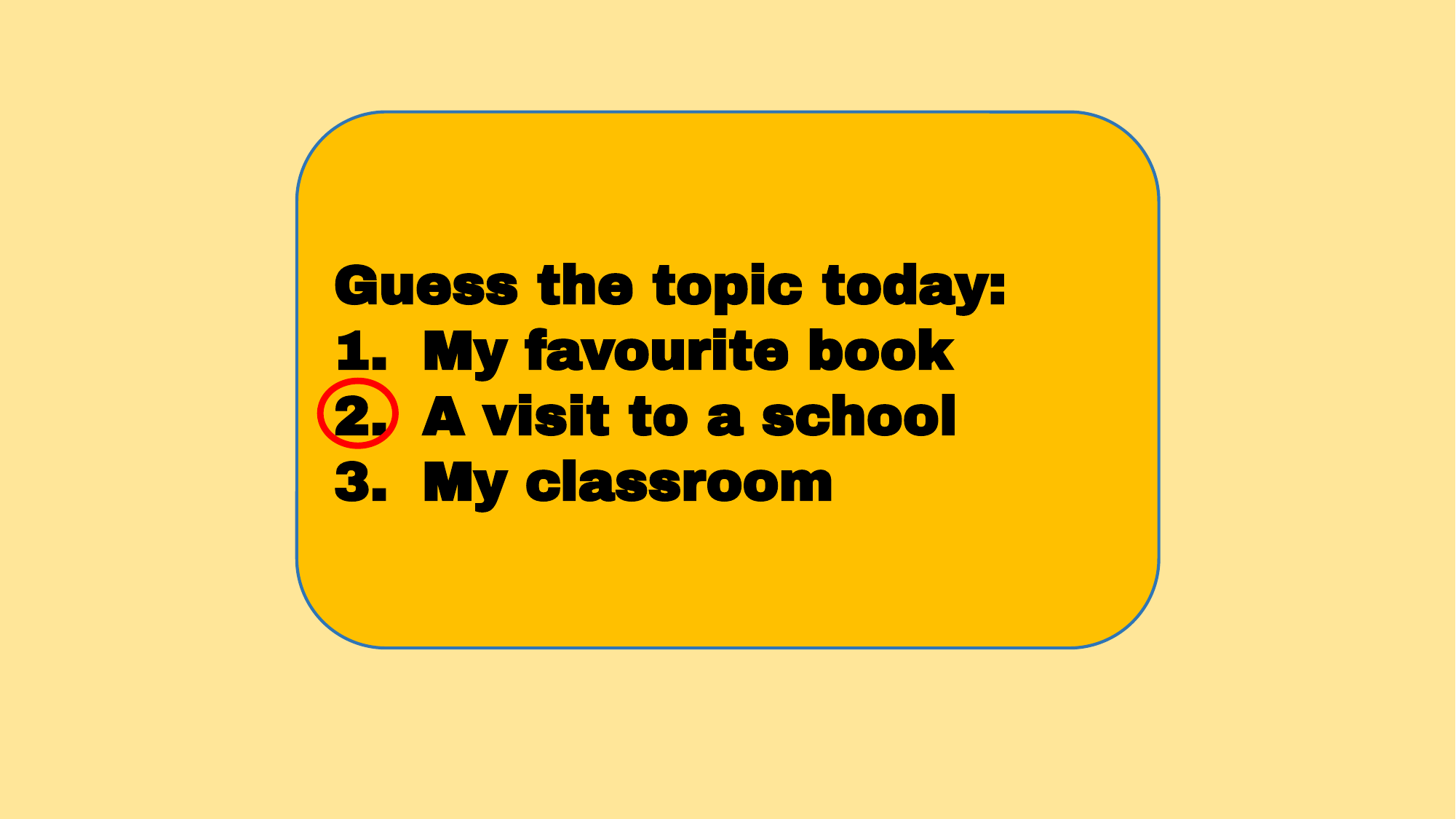

Guess the topic today:
My favourite book
A visit to a school
My classroom